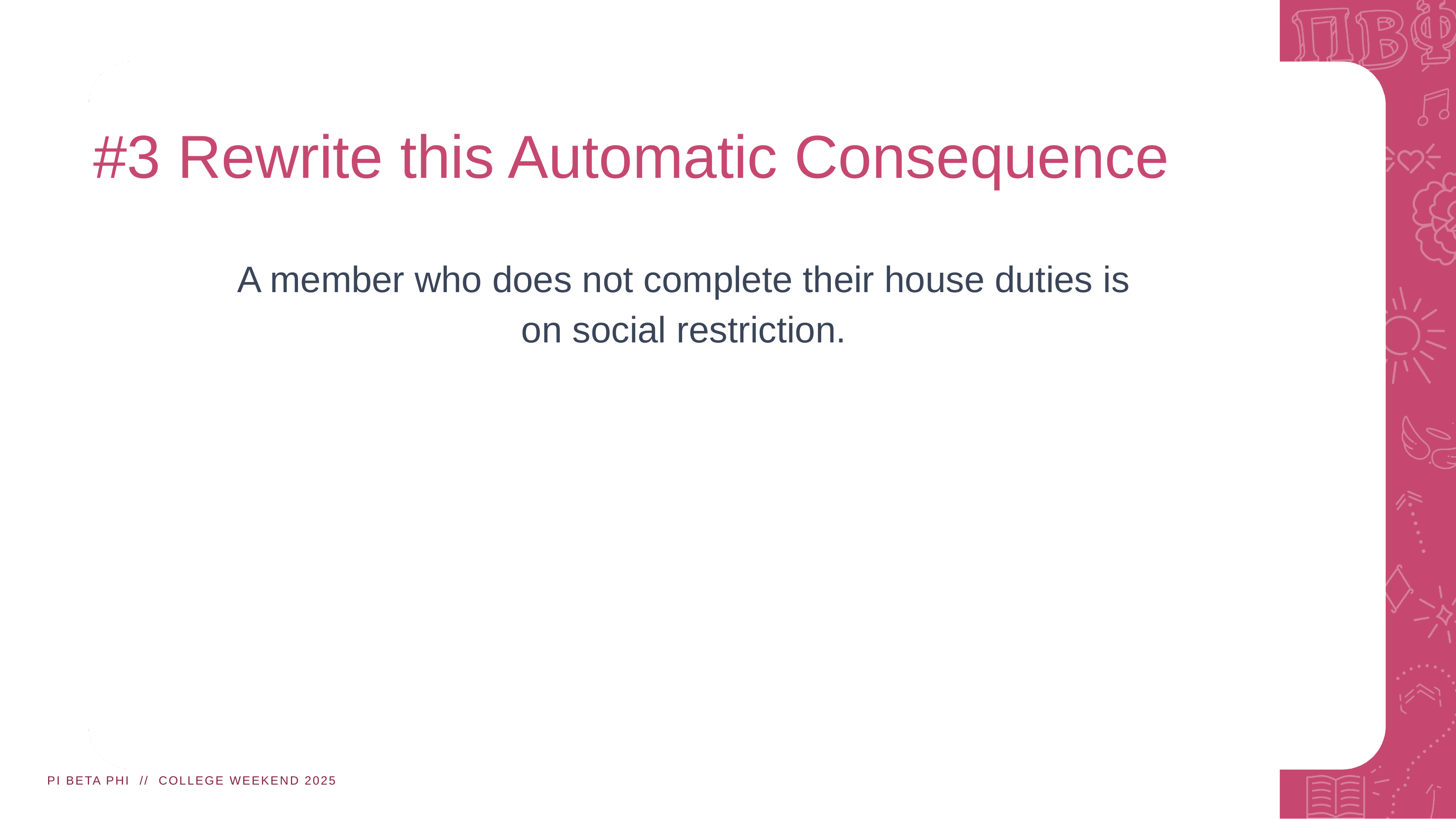

# #3 Rewrite this Automatic Consequence
A member who does not complete their house duties is on social restriction.​